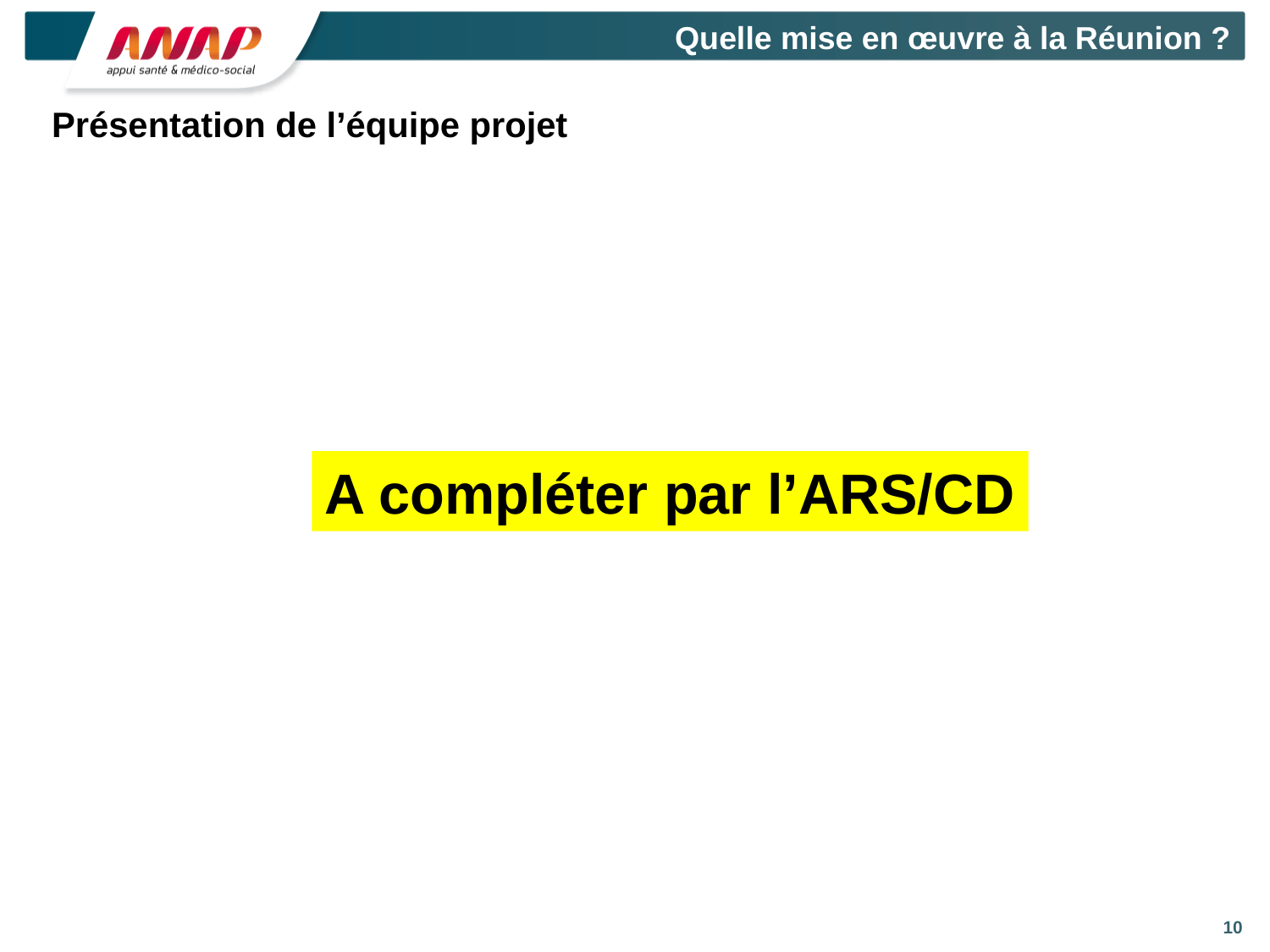

Quelle mise en œuvre à la Réunion ?
# Présentation de l’équipe projet

A compléter par l’ARS/CD